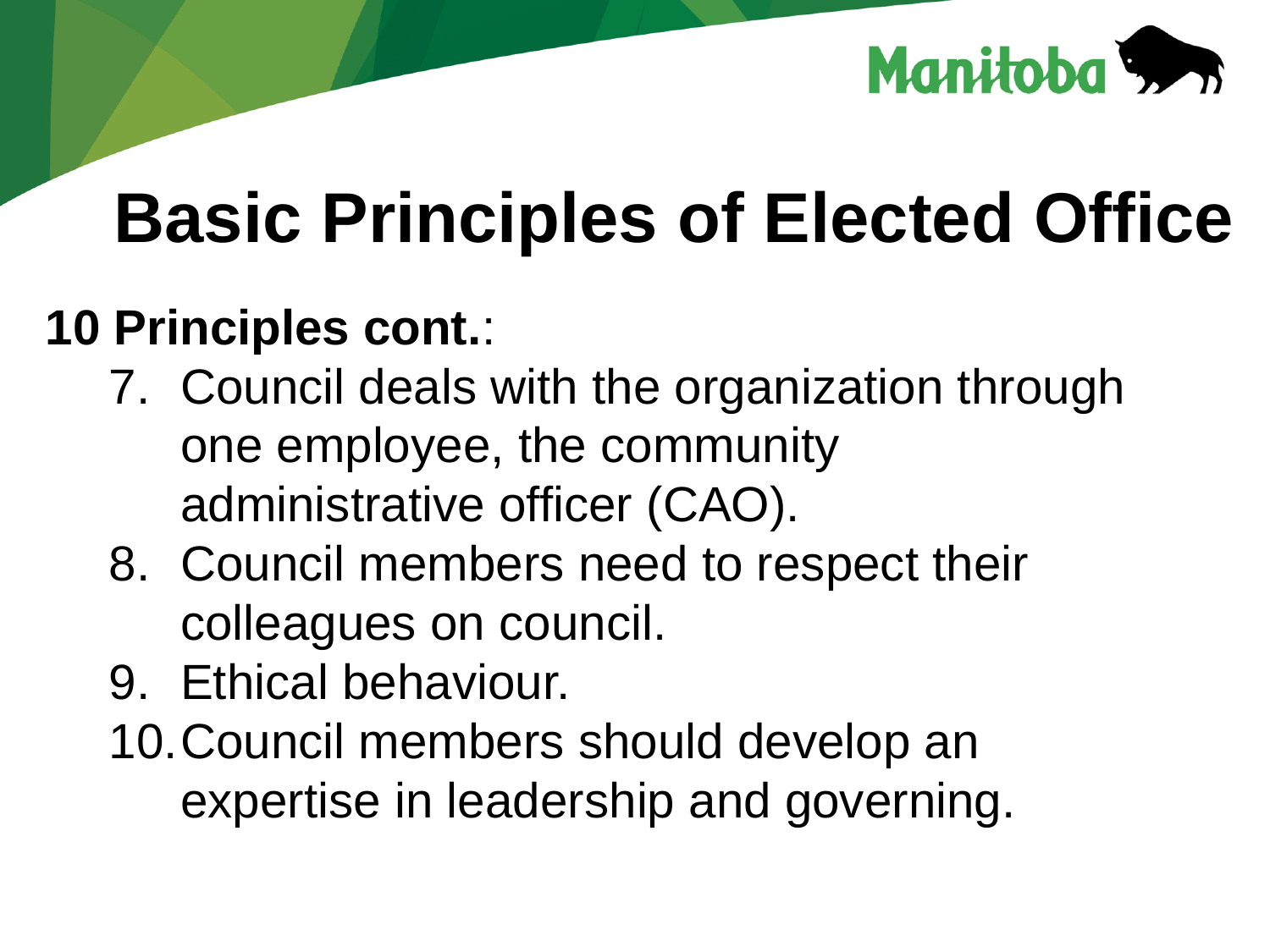

# Basic Principles of Elected Office
10 Principles cont.:
Council deals with the organization through one employee, the community administrative officer (CAO).
Council members need to respect their colleagues on council.
Ethical behaviour.
Council members should develop an expertise in leadership and governing.